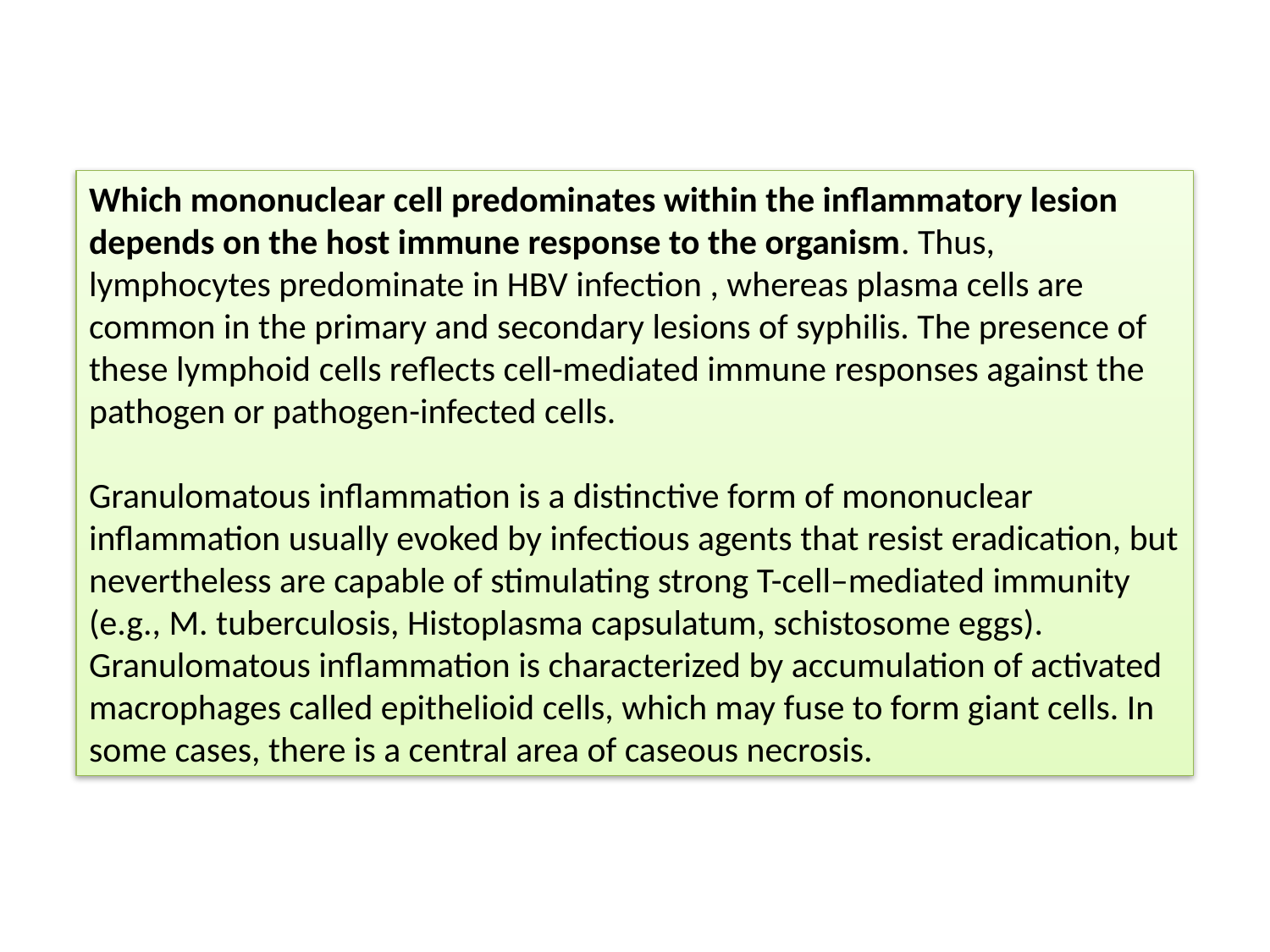

Which mononuclear cell predominates within the inflammatory lesion depends on the host immune response to the organism. Thus, lymphocytes predominate in HBV infection , whereas plasma cells are common in the primary and secondary lesions of syphilis. The presence of these lymphoid cells reflects cell-mediated immune responses against the pathogen or pathogen-infected cells.

Granulomatous inflammation is a distinctive form of mononuclear inflammation usually evoked by infectious agents that resist eradication, but nevertheless are capable of stimulating strong T-cell–mediated immunity (e.g., M. tuberculosis, Histoplasma capsulatum, schistosome eggs). Granulomatous inflammation is characterized by accumulation of activated macrophages called epithelioid cells, which may fuse to form giant cells. In some cases, there is a central area of caseous necrosis.